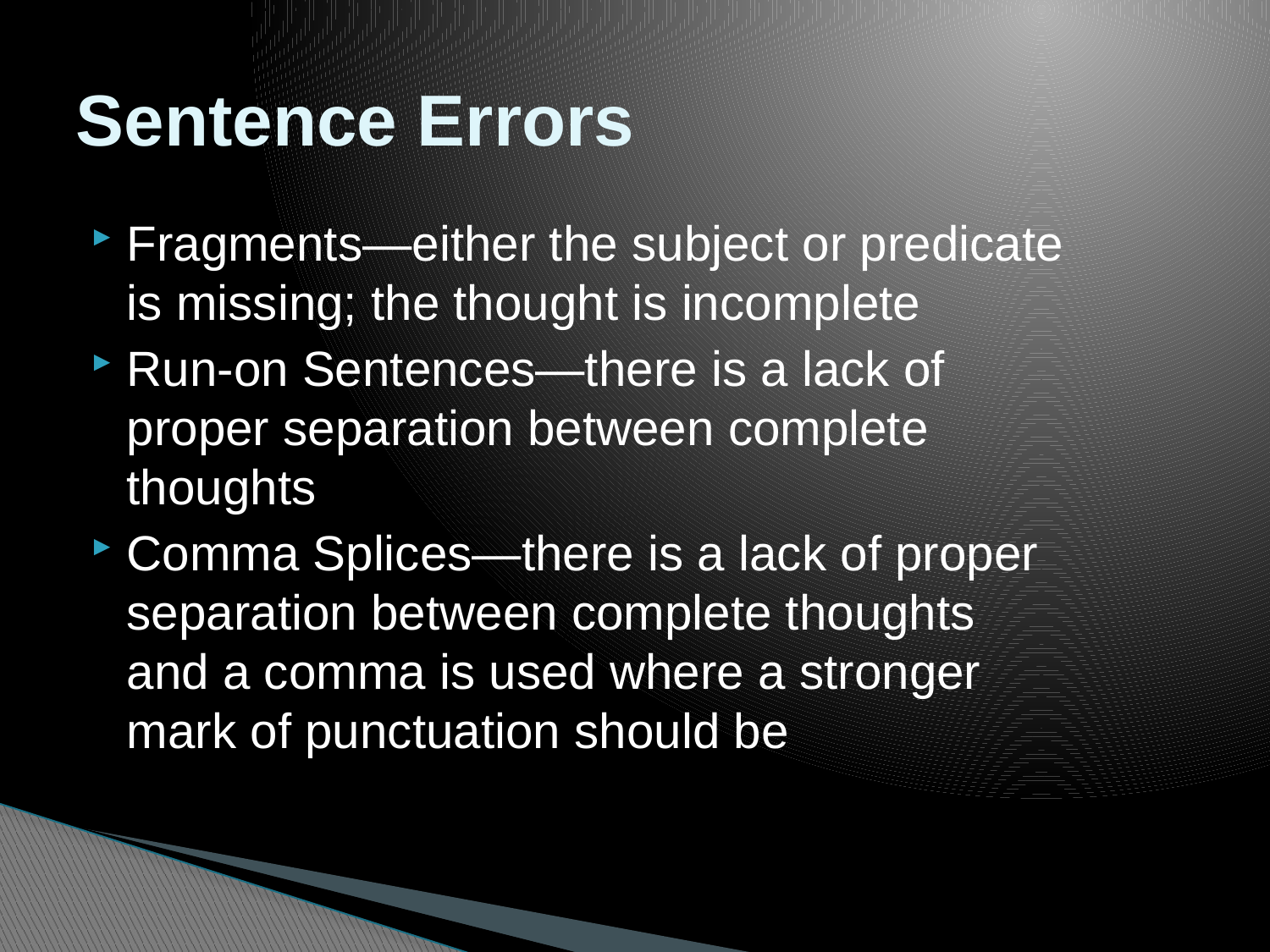

# Sentence Errors
Fragments—either the subject or predicate is missing; the thought is incomplete
Run-on Sentences—there is a lack of proper separation between complete thoughts
Comma Splices—there is a lack of proper separation between complete thoughts and a comma is used where a stronger mark of punctuation should be